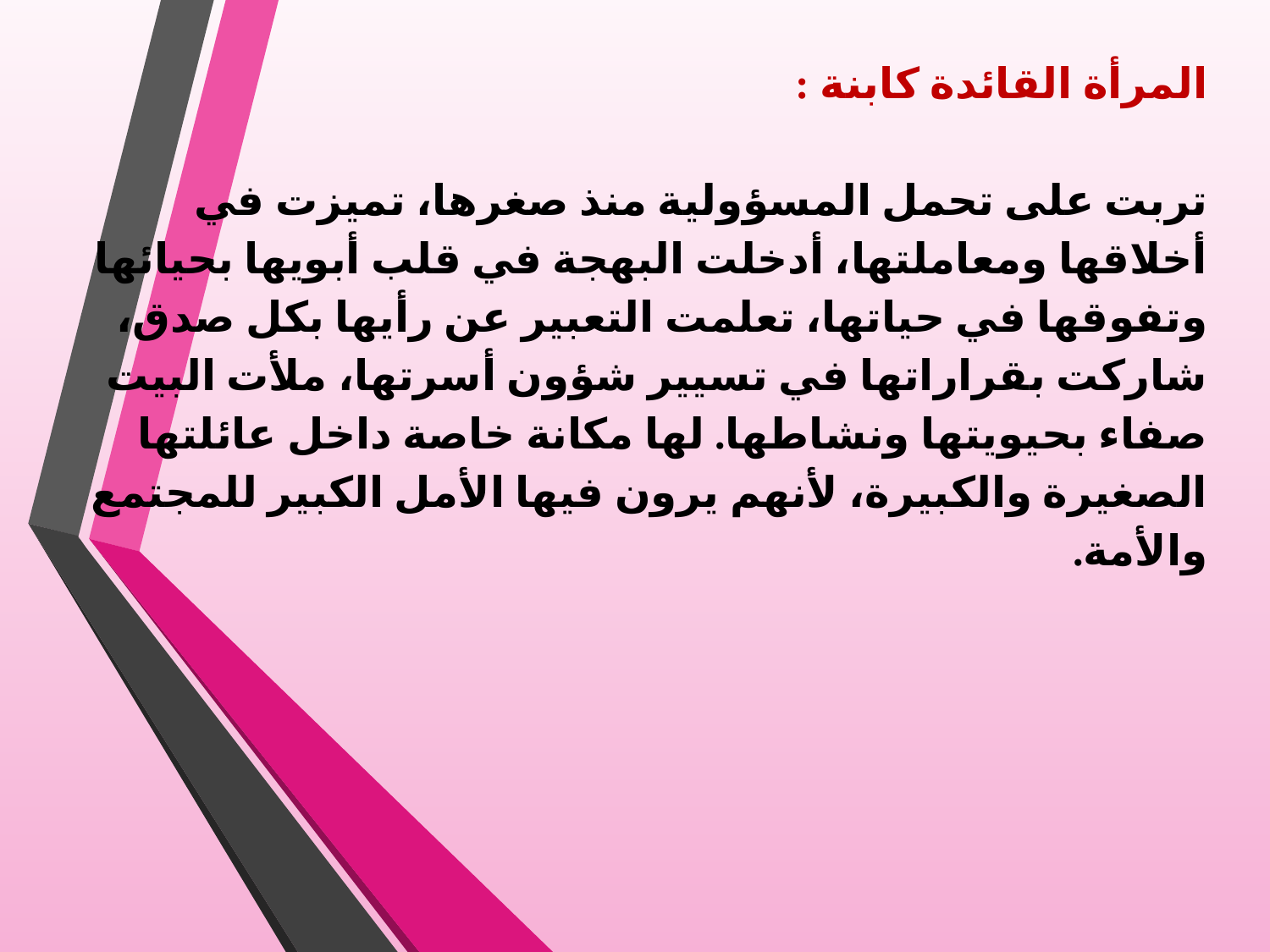

المرأة القائدة كابنة :

تربت على تحمل المسؤولية منذ صغرها، تميزت في أخلاقها ومعاملتها، أدخلت البهجة في قلب أبويها بحيائها وتفوقها في حياتها، تعلمت التعبير عن رأيها بكل صدق، شاركت بقراراتها في تسيير شؤون أسرتها، ملأت البيت صفاء بحيويتها ونشاطها. لها مكانة خاصة داخل عائلتها الصغيرة والكبيرة، لأنهم يرون فيها الأمل الكبير للمجتمع والأمة.